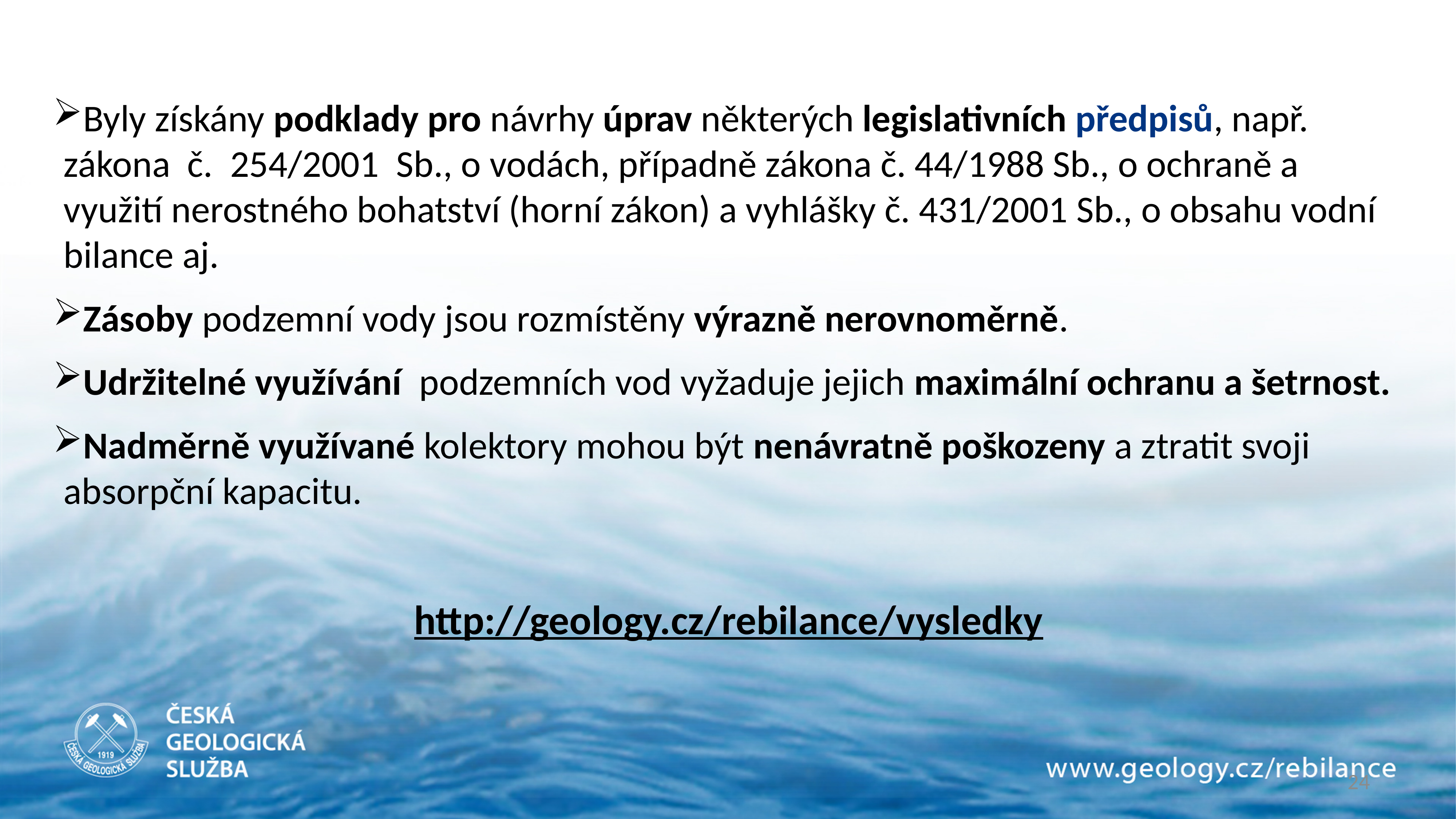

Byly získány podklady pro návrhy úprav některých legislativních předpisů, např.  zákona  č.  254/2001  Sb., o vodách, případně zákona č. 44/1988 Sb., o ochraně a využití nerostného bohatství (horní zákon) a vyhlášky č. 431/2001 Sb., o obsahu vodní bilance aj.
Zásoby podzemní vody jsou rozmístěny výrazně nerovnoměrně.
Udržitelné využívání  podzemních vod vyžaduje jejich maximální ochranu a šetrnost.
Nadměrně využívané kolektory mohou být nenávratně poškozeny a ztratit svoji absorpční kapacitu.

http://geology.cz/rebilance/vysledky

24